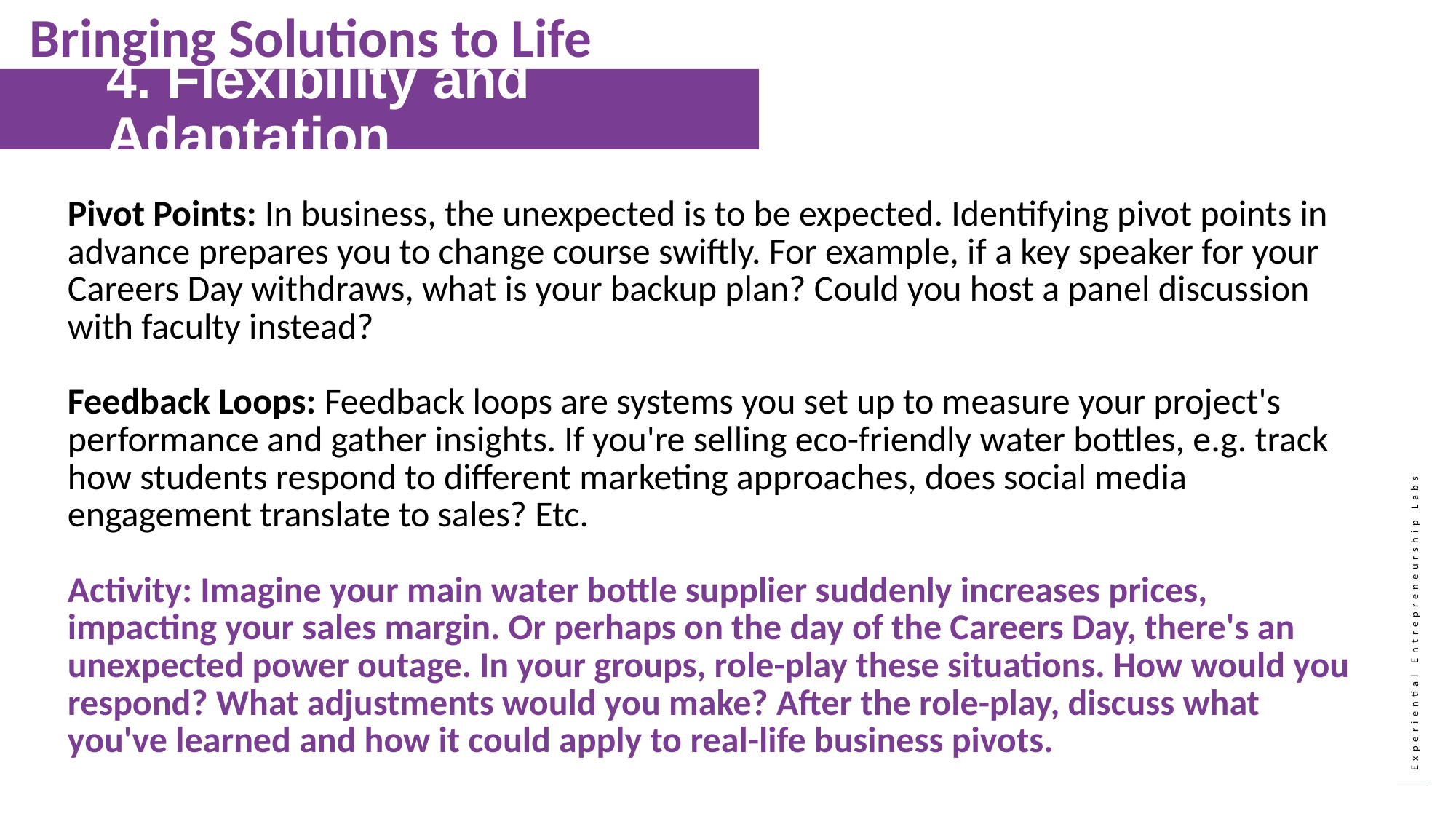

Bringing Solutions to Life
4. Flexibility and Adaptation
Pivot Points: In business, the unexpected is to be expected. Identifying pivot points in advance prepares you to change course swiftly. For example, if a key speaker for your Careers Day withdraws, what is your backup plan? Could you host a panel discussion with faculty instead?

Feedback Loops: Feedback loops are systems you set up to measure your project's performance and gather insights. If you're selling eco-friendly water bottles, e.g. track how students respond to different marketing approaches, does social media engagement translate to sales? Etc.

Activity: Imagine your main water bottle supplier suddenly increases prices, impacting your sales margin. Or perhaps on the day of the Careers Day, there's an unexpected power outage. In your groups, role-play these situations. How would you respond? What adjustments would you make? After the role-play, discuss what you've learned and how it could apply to real-life business pivots.